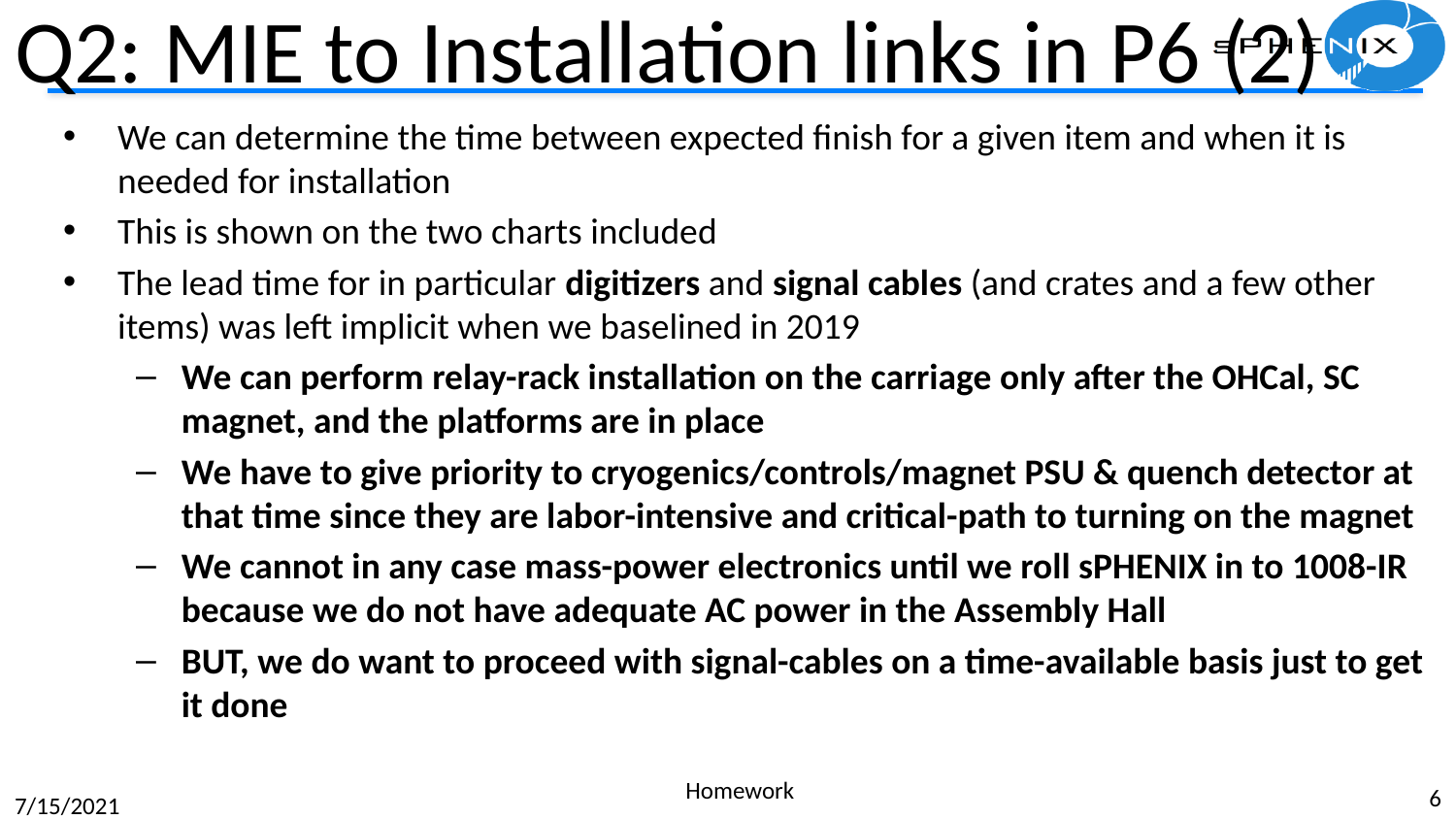

# Q2: MIE to Installation links in P6 (2)
We can determine the time between expected finish for a given item and when it is needed for installation
This is shown on the two charts included
The lead time for in particular digitizers and signal cables (and crates and a few other items) was left implicit when we baselined in 2019
We can perform relay-rack installation on the carriage only after the OHCal, SC magnet, and the platforms are in place
We have to give priority to cryogenics/controls/magnet PSU & quench detector at that time since they are labor-intensive and critical-path to turning on the magnet
We cannot in any case mass-power electronics until we roll sPHENIX in to 1008-IR because we do not have adequate AC power in the Assembly Hall
BUT, we do want to proceed with signal-cables on a time-available basis just to get it done
Homework
6
7/15/2021